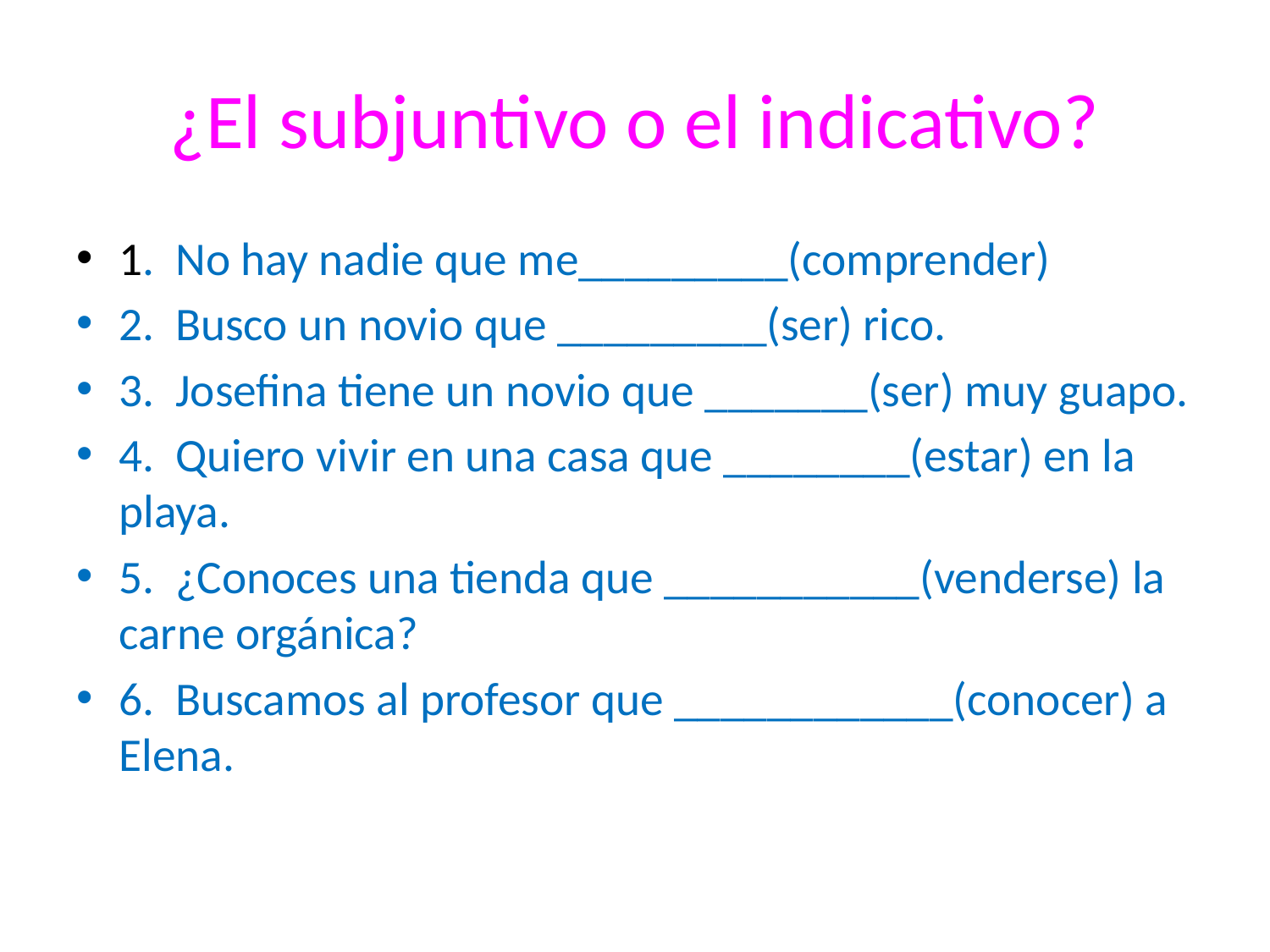

# ¿El subjuntivo o el indicativo?
1.  No hay nadie que me_________(comprender)
2.  Busco un novio que _________(ser) rico.
3.  Josefina tiene un novio que _______(ser) muy guapo.
4.  Quiero vivir en una casa que ________(estar) en la playa.
5.  ¿Conoces una tienda que ___________(venderse) la carne orgánica?
6.  Buscamos al profesor que ____________(conocer) a Elena.